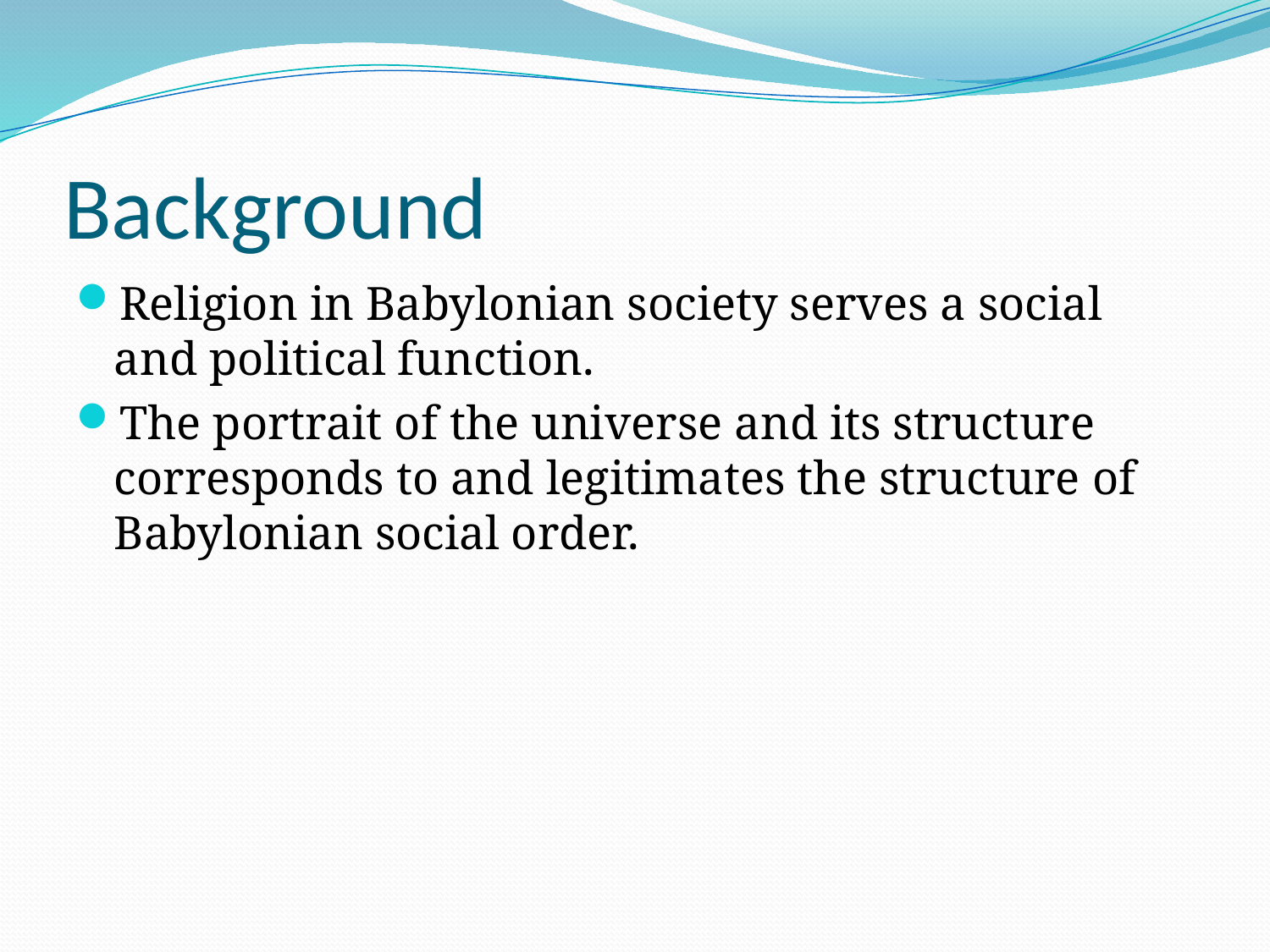

# Background
Religion in Babylonian society serves a social and political function.
The portrait of the universe and its structure corresponds to and legitimates the structure of Babylonian social order.